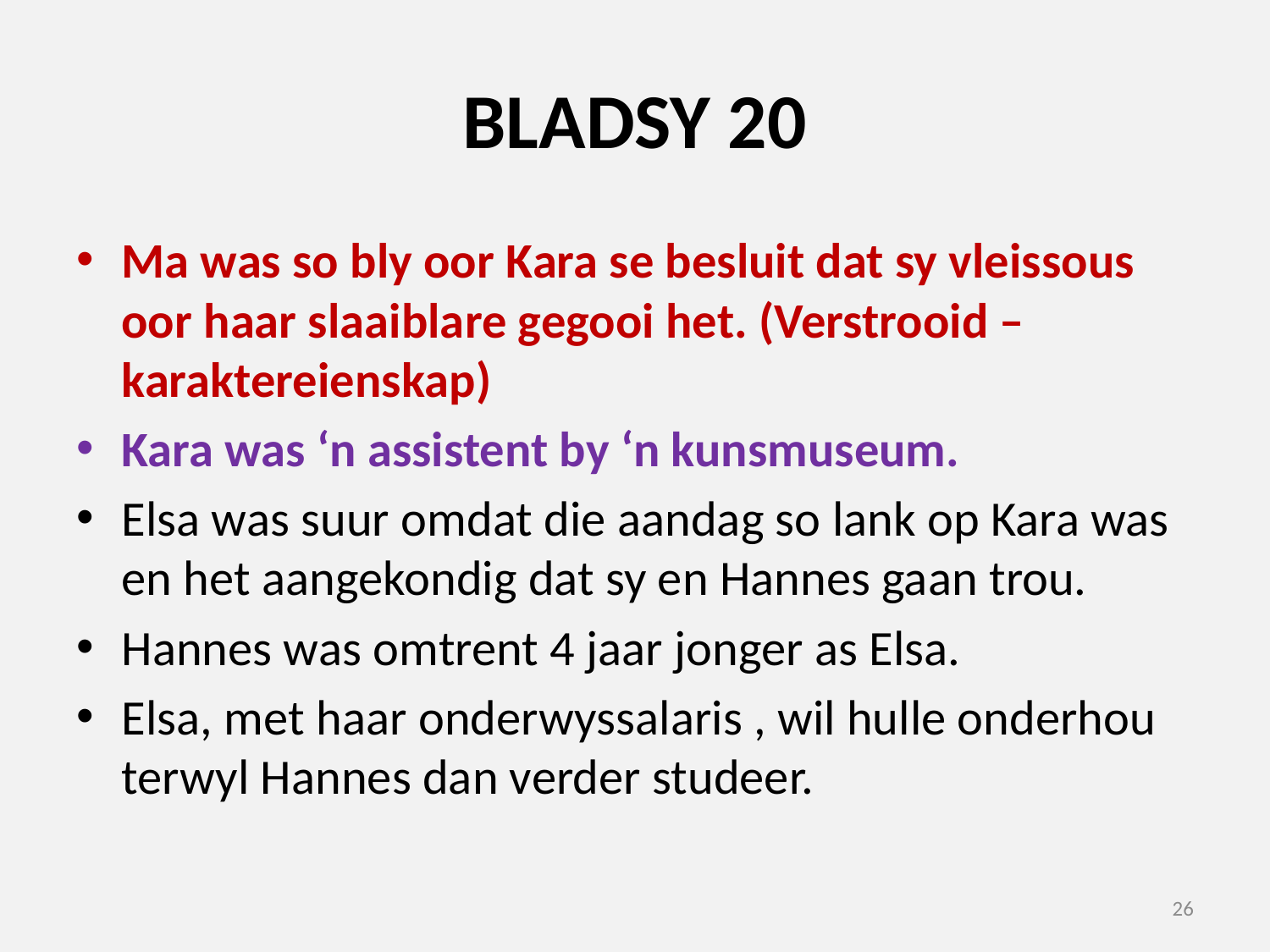

# BLADSY 20
Ma was so bly oor Kara se besluit dat sy vleissous oor haar slaaiblare gegooi het. (Verstrooid – karaktereienskap)
Kara was ‘n assistent by ‘n kunsmuseum.
Elsa was suur omdat die aandag so lank op Kara was en het aangekondig dat sy en Hannes gaan trou.
Hannes was omtrent 4 jaar jonger as Elsa.
Elsa, met haar onderwyssalaris , wil hulle onderhou terwyl Hannes dan verder studeer.
26